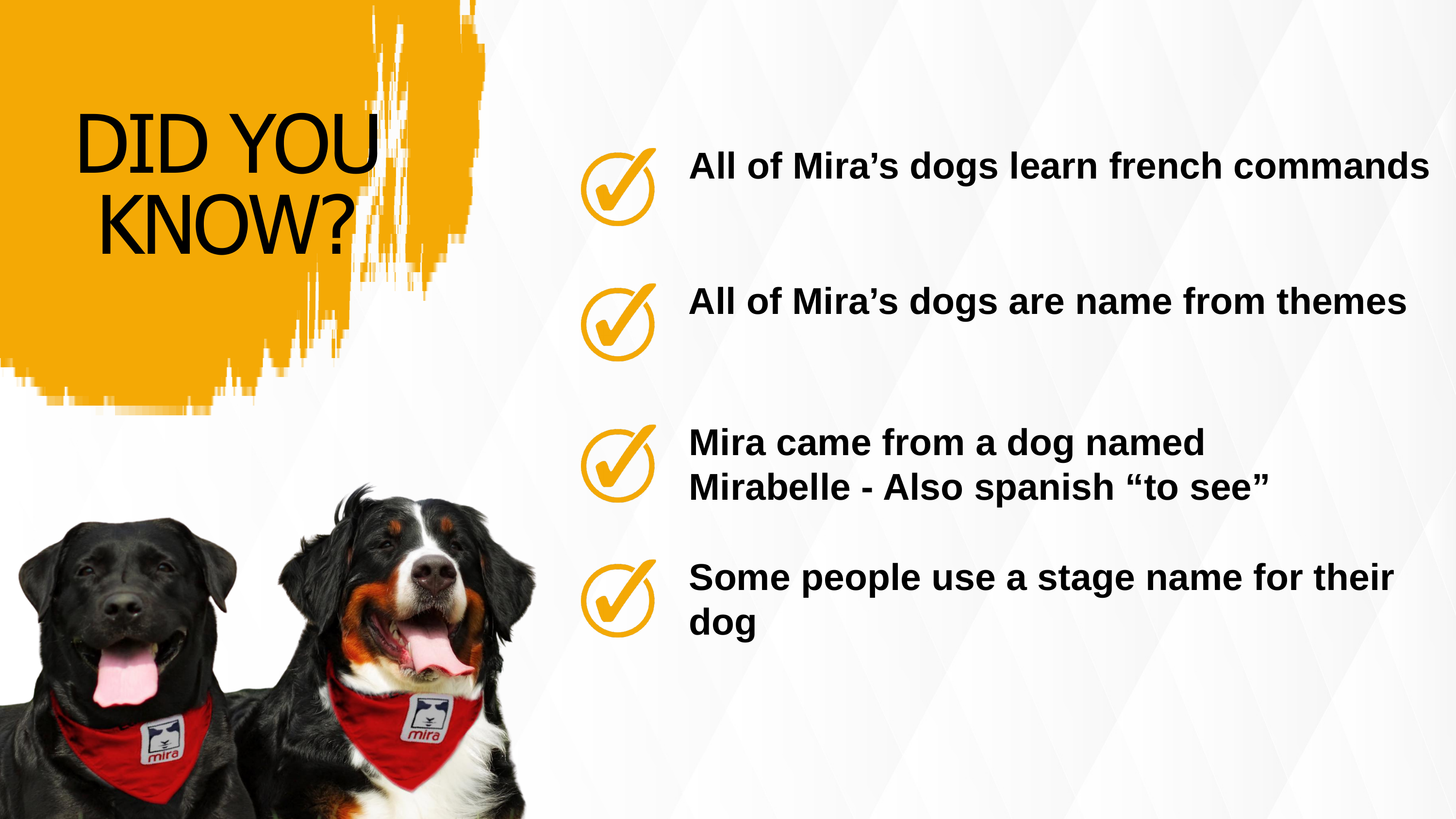

DID YOU KNOW?
All of Mira’s dogs learn french commands

All of Mira’s dogs are name from themes

Mira came from a dog named Mirabelle - Also spanish “to see”

Some people use a stage name for their dog